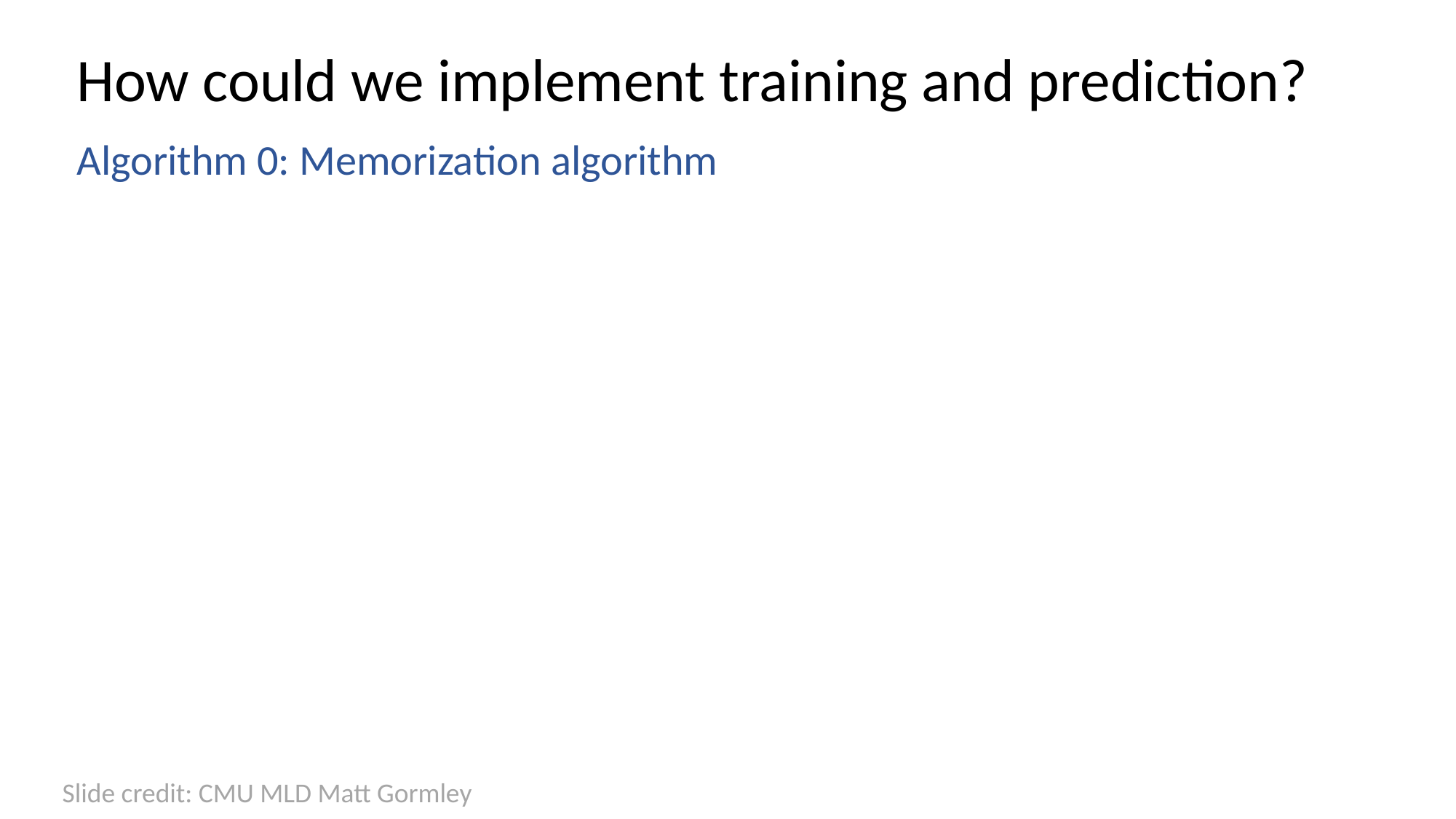

# How could we implement training and prediction?
Algorithm 0: Memorization algorithm
Slide credit: CMU MLD Matt Gormley